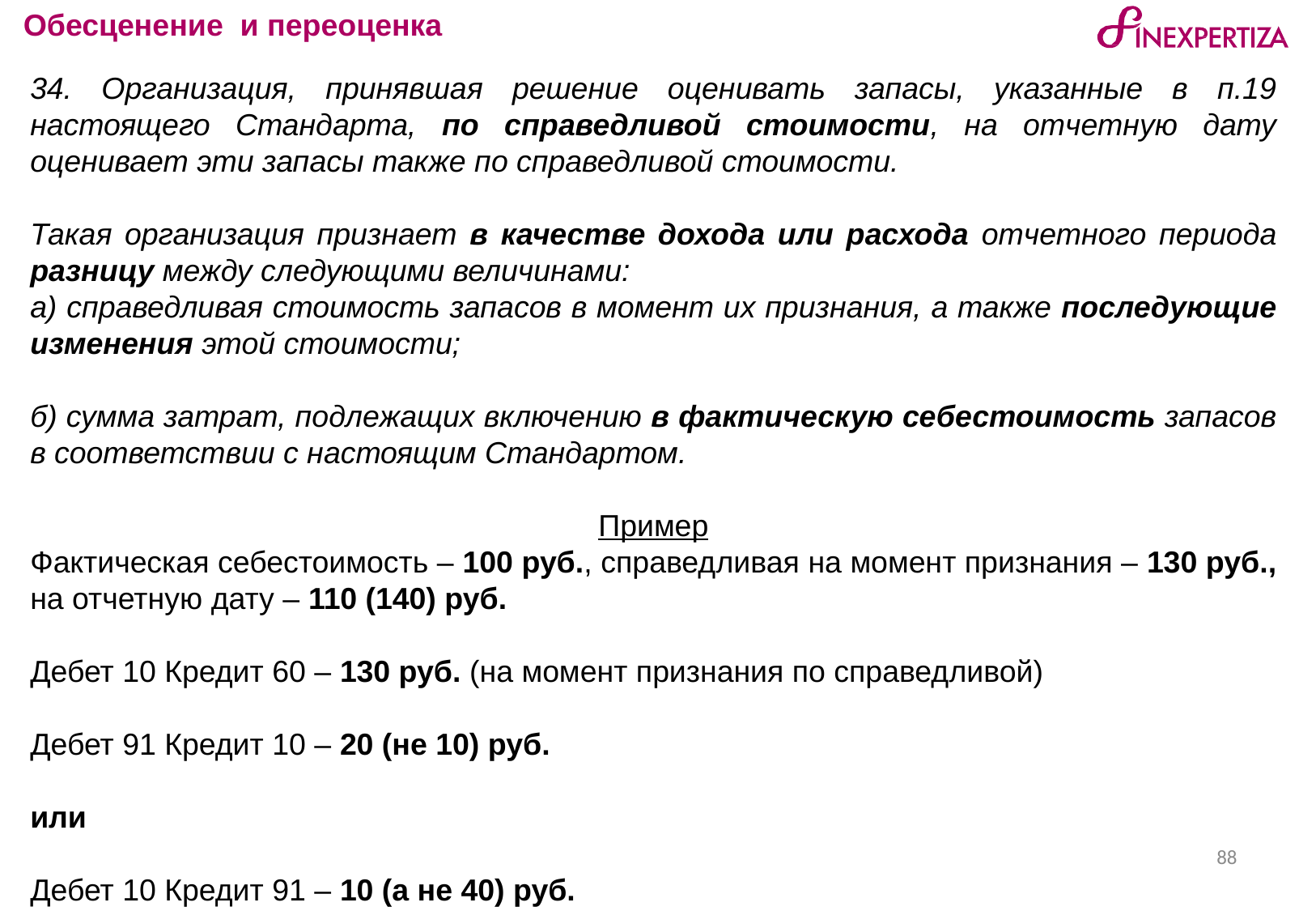

Обесценение  и переоценка

34. Организация, принявшая решение оценивать запасы, указанные в п.19 настоящего Стандарта, по справедливой стоимости, на отчетную дату оценивает эти запасы также по справедливой стоимости.

Такая организация признает в качестве дохода или расхода отчетного периода разницу между следующими величинами:
а) справедливая стоимость запасов в момент их признания, а также последующие изменения этой стоимости;

б) сумма затрат, подлежащих включению в фактическую себестоимость запасов в соответствии с настоящим Стандартом.

Пример
Фактическая себестоимость – 100 руб., справедливая на момент признания – 130 руб., на отчетную дату – 110 (140) руб.

Дебет 10 Кредит 60 – 130 руб. (на момент признания по справедливой)

Дебет 91 Кредит 10 – 20 (не 10) руб.

или

Дебет 10 Кредит 91 – 10 (а не 40) руб.

88